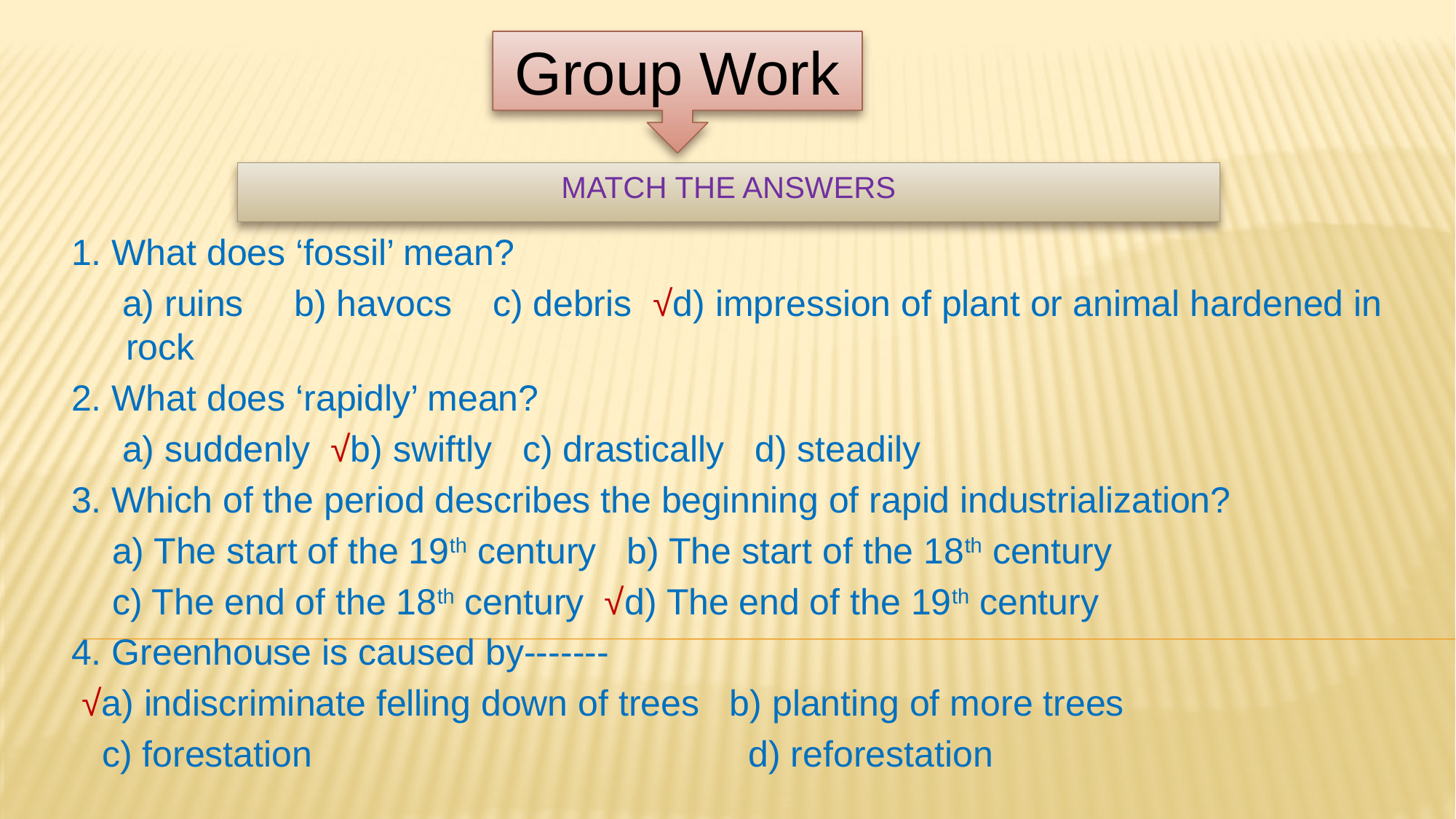

Group Work
# Match the answers
1. What does ‘fossil’ mean?
     a) ruins     b) havocs    c) debris  √d) impression of plant or animal hardened in rock
2. What does ‘rapidly’ mean?
     a) suddenly  √b) swiftly   c) drastically   d) steadily
3. Which of the period describes the beginning of rapid industrialization?
    a) The start of the 19th century   b) The start of the 18th century
    c) The end of the 18th century  √d) The end of the 19th century
4. Greenhouse is caused by-------
 √a) indiscriminate felling down of trees   b) planting of more trees
   c) forestation                                           d) reforestation